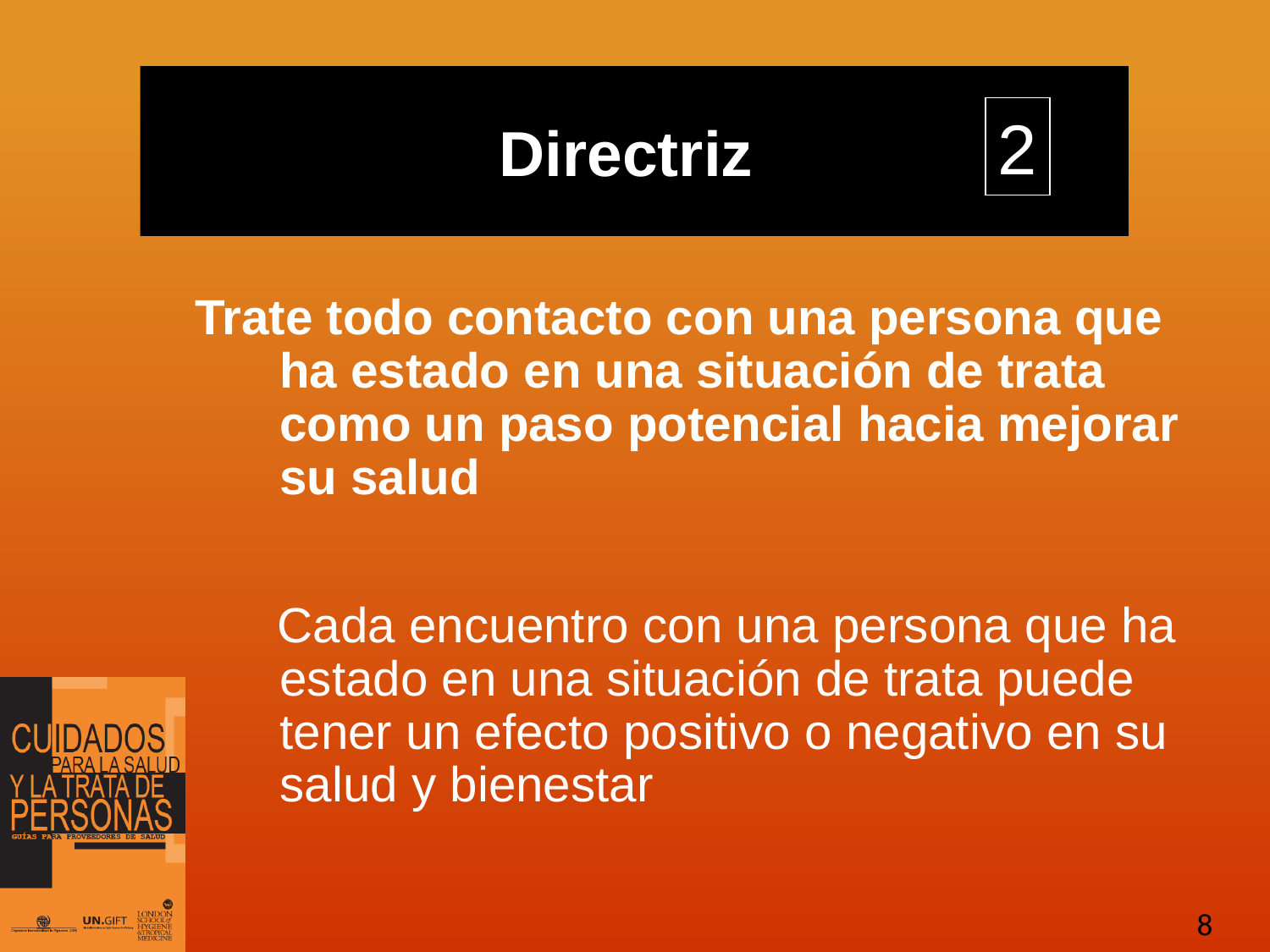

2
Directriz
Trate todo contacto con una persona que ha estado en una situación de trata como un paso potencial hacia mejorar su salud

      Cada encuentro con una persona que ha estado en una situación de trata puede tener un efecto positivo o negativo en su salud y bienestar

8